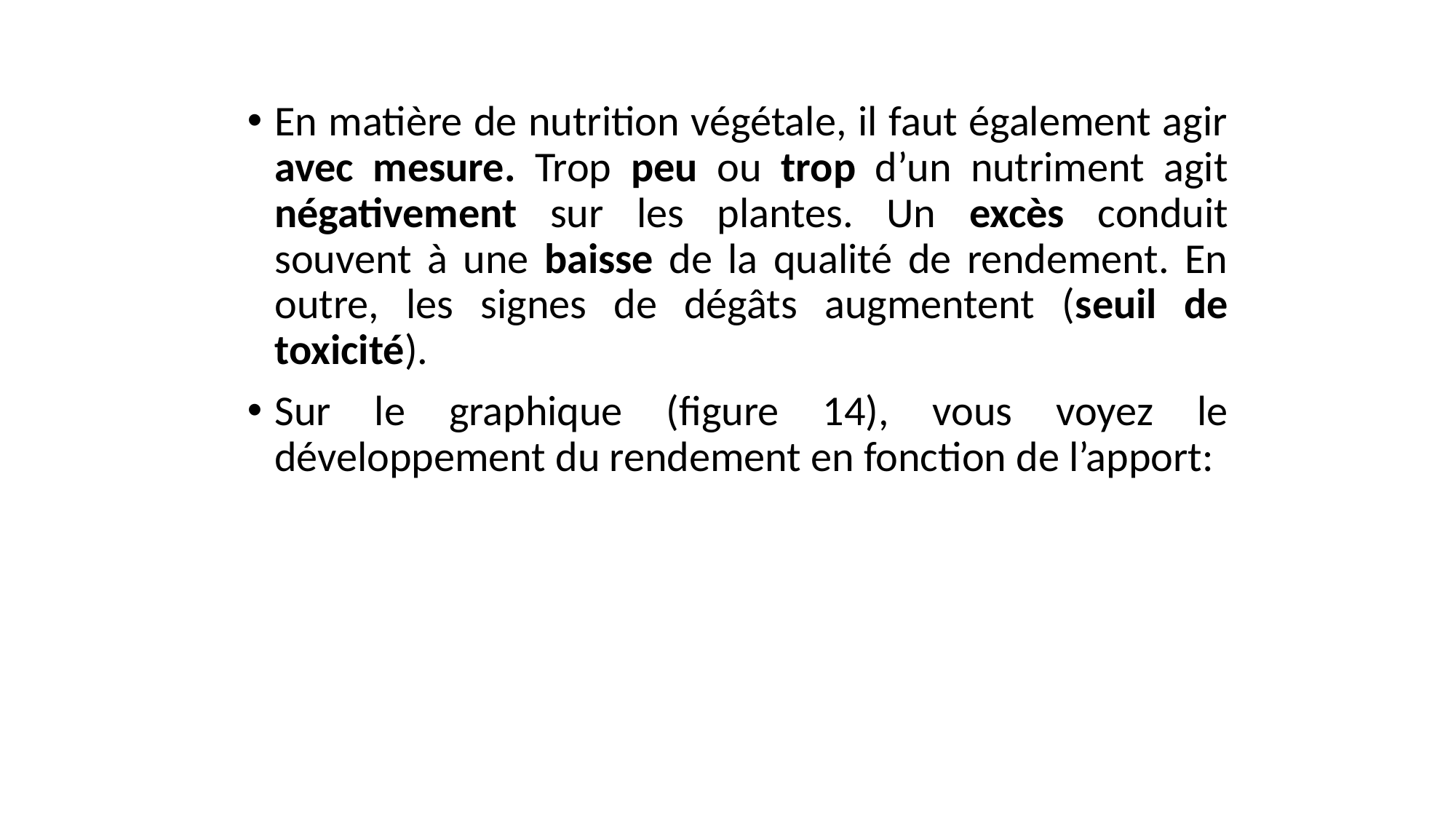

En matière de nutrition végétale, il faut également agir avec mesure. Trop peu ou trop d’un nutriment agit négativement sur les plantes. Un excès conduit souvent à une baisse de la qualité de rendement. En outre, les signes de dégâts augmentent (seuil de toxicité).
Sur le graphique (figure 14), vous voyez le développement du rendement en fonction de l’apport: